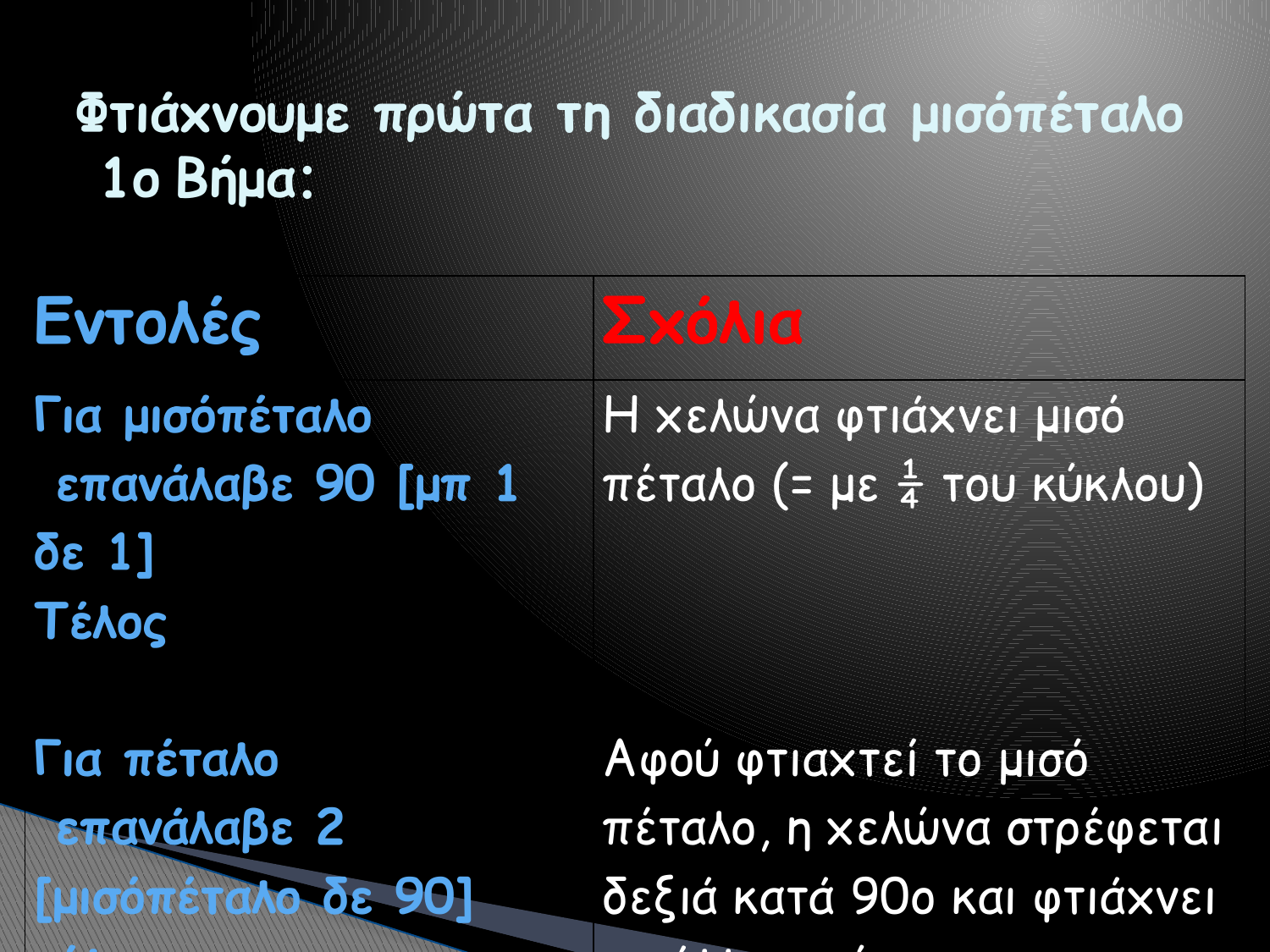

# Φτιάχνουμε πρώτα τη διαδικασία μισόπέταλο 1ο Βήμα:
| Εντολές | Σχόλια |
| --- | --- |
| Για μισόπέταλο επανάλαβε 90 [μπ 1 δε 1] Τέλος Για πέταλο επανάλαβε 2 [μισόπέταλο δε 90] τέλος | Η χελώνα φτιάχνει μισό πέταλο (= με ¼ του κύκλου) Αφού φτιαχτεί το μισό πέταλο, η χελώνα στρέφεται δεξιά κατά 90ο και φτιάχνει το άλλο μισό |